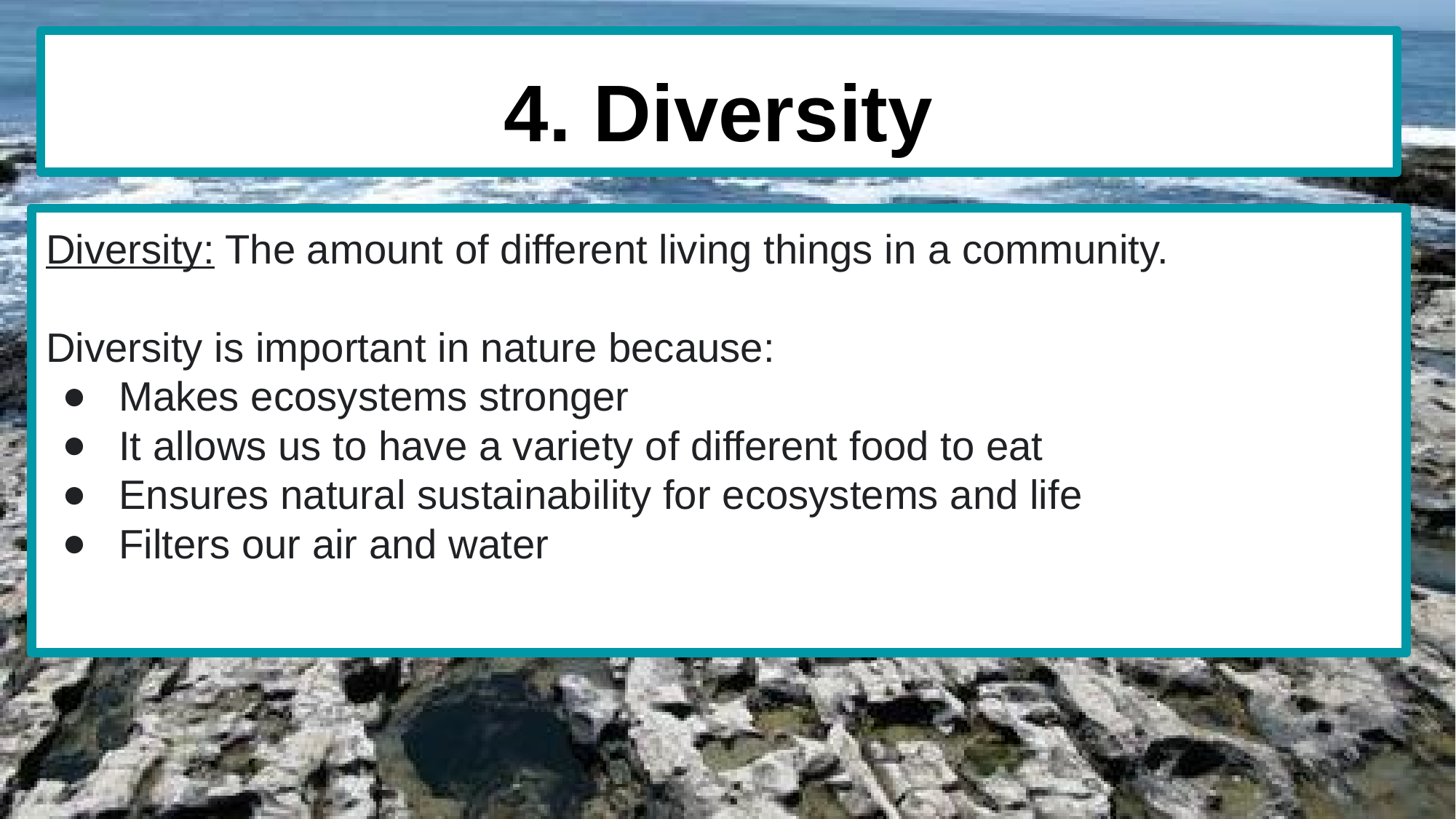

# 4. Diversity
Diversity: The amount of different living things in a community.

Diversity is important in nature because:
Makes ecosystems stronger
It allows us to have a variety of different food to eat
Ensures natural sustainability for ecosystems and life
Filters our air and water